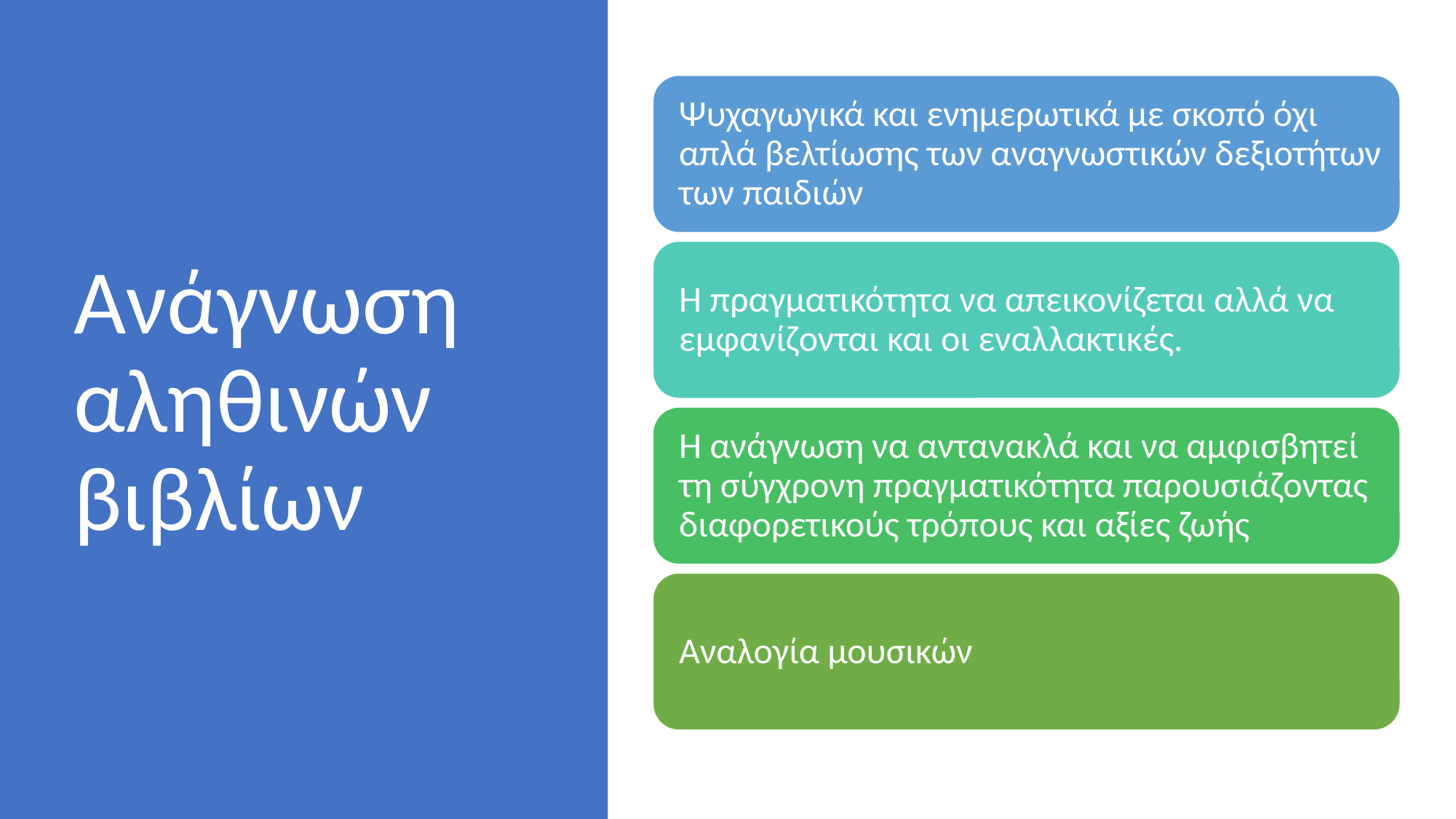

# Ανάγνωση αληθινών βιβλίων
Ψυχαγωγικά και ενημερωτικά με σκοπό όχι απλά βελτίωσης των αναγνωστικών δεξιοτήτων των παιδιών
Η πραγματικότητα να απεικονίζεται αλλά να εμφανίζονται και οι εναλλακτικές.
Η ανάγνωση να αντανακλά και να αμφισβητεί τη σύγχρονη πραγματικότητα παρουσιάζοντας διαφορετικούς τρόπους και αξίες ζωής
Αναλογία μουσικών